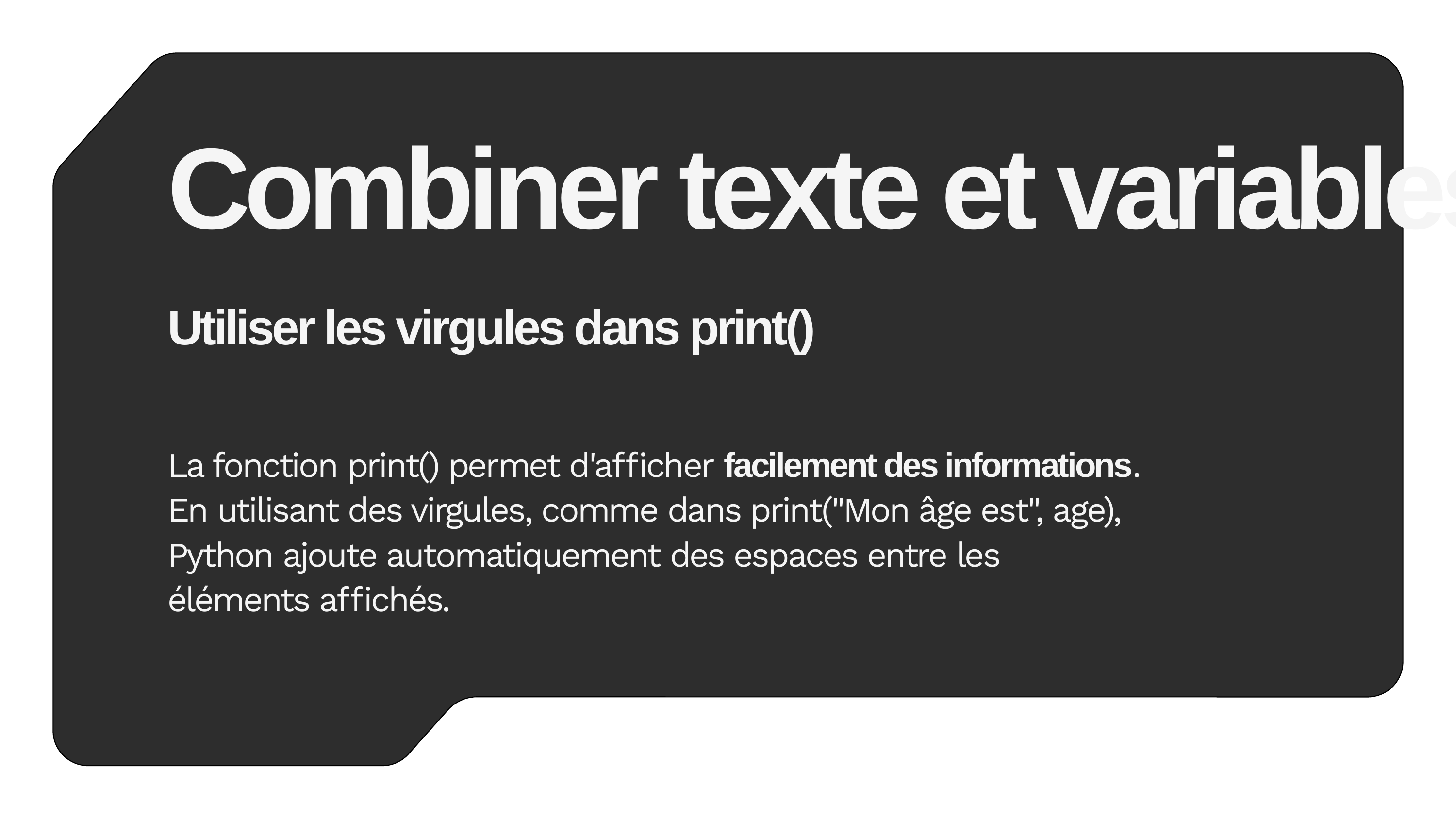

Combiner texte et variables
Utiliser les virgules dans print()
La fonction print() permet d'afficher facilement des informations. En utilisant des virgules, comme dans print("Mon âge est", age), Python ajoute automatiquement des espaces entre les éléments affichés.